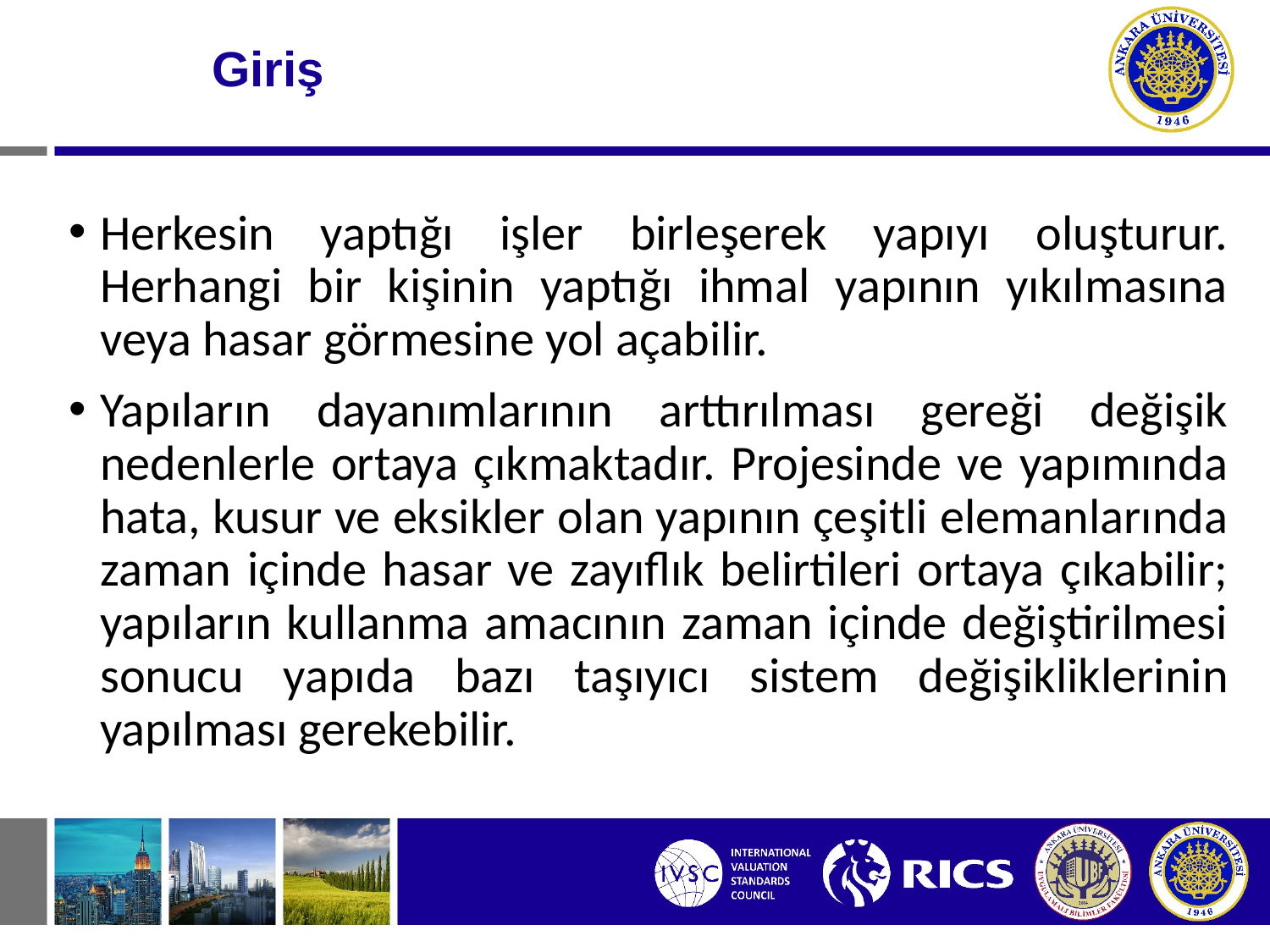

# Giriş
Herkesin yaptığı işler birleşerek yapıyı oluşturur. Herhangi bir kişinin yaptığı ihmal yapının yıkılmasına veya hasar görmesine yol açabilir.
Yapıların dayanımlarının arttırılması gereği değişik nedenlerle ortaya çıkmaktadır. Projesinde ve yapımında hata, kusur ve eksikler olan yapının çeşitli elemanlarında zaman içinde hasar ve zayıflık belirtileri ortaya çıkabilir; yapıların kullanma amacının zaman içinde değiştirilmesi sonucu yapıda bazı taşıyıcı sistem değişikliklerinin yapılması gerekebilir.